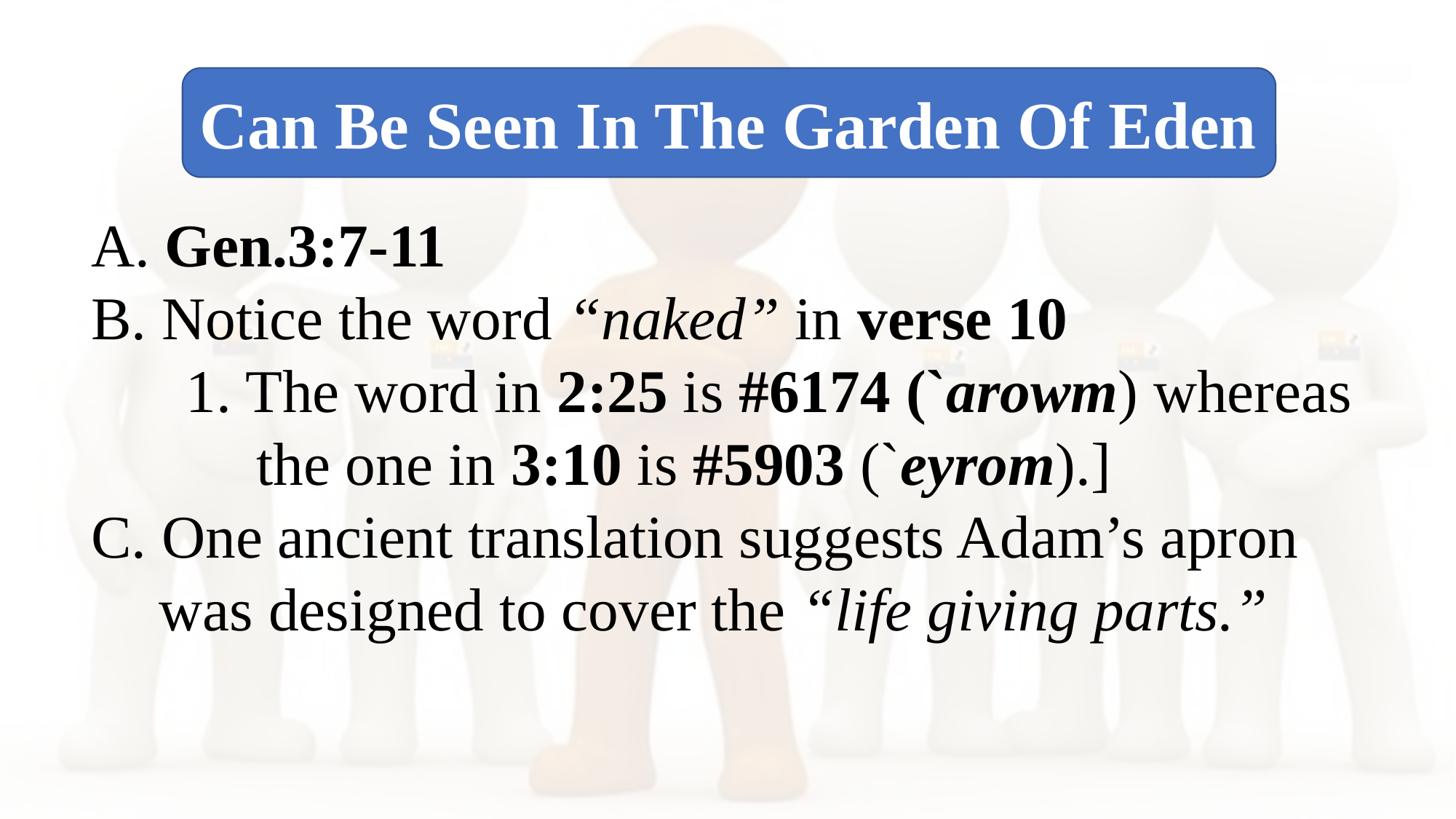

Can Be Seen In The Garden Of Eden
A. Gen.3:7-11
B. Notice the word “naked” in verse 10
1. The word in 2:25 is #6174 (`arowm) whereas   the one in 3:10 is #5903 (`eyrom).]
C. One ancient translation suggests Adam’s apron was designed to cover the “life giving parts.”